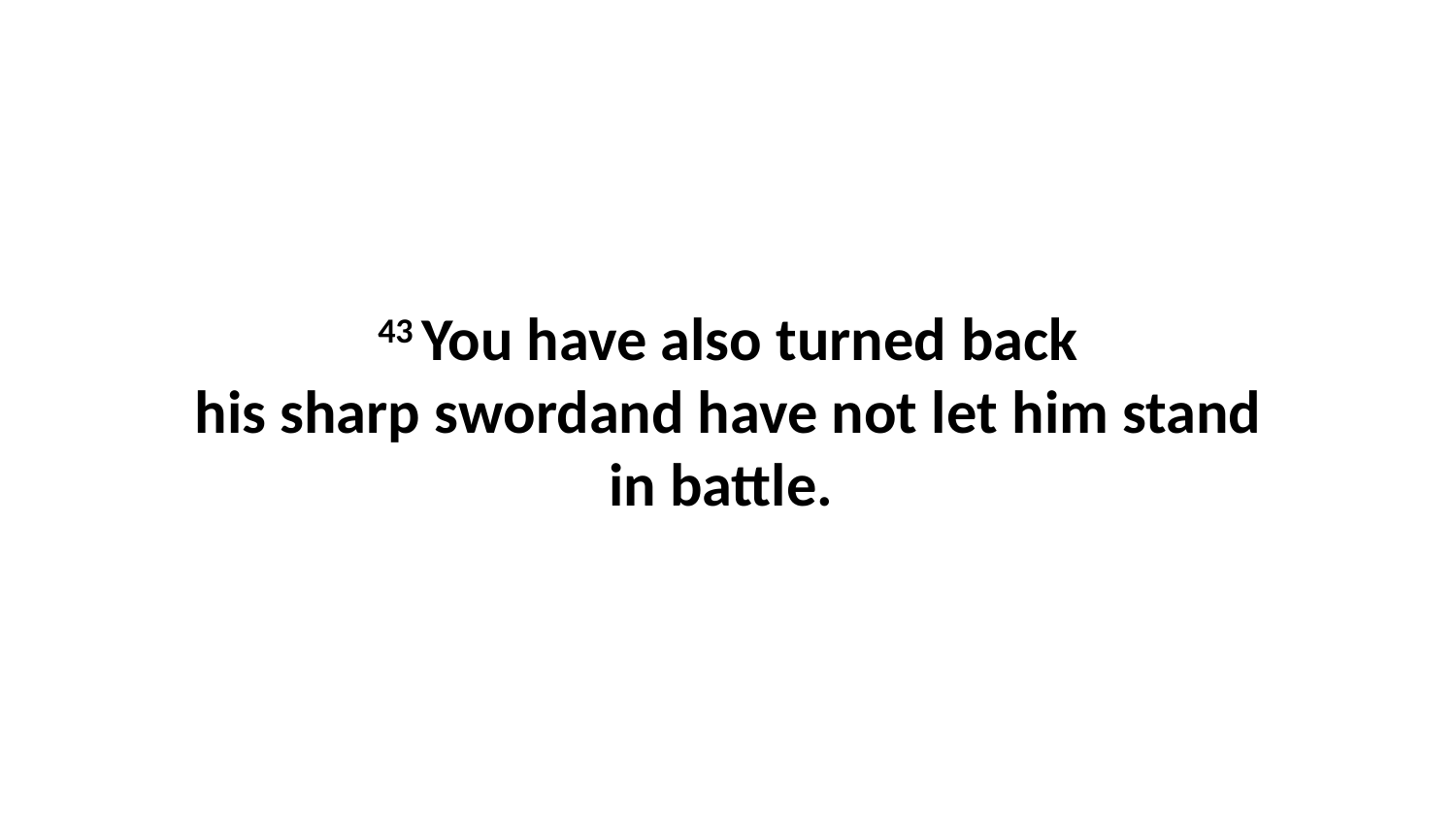

43 You have also turned back his sharp swordand have not let him stand in battle.